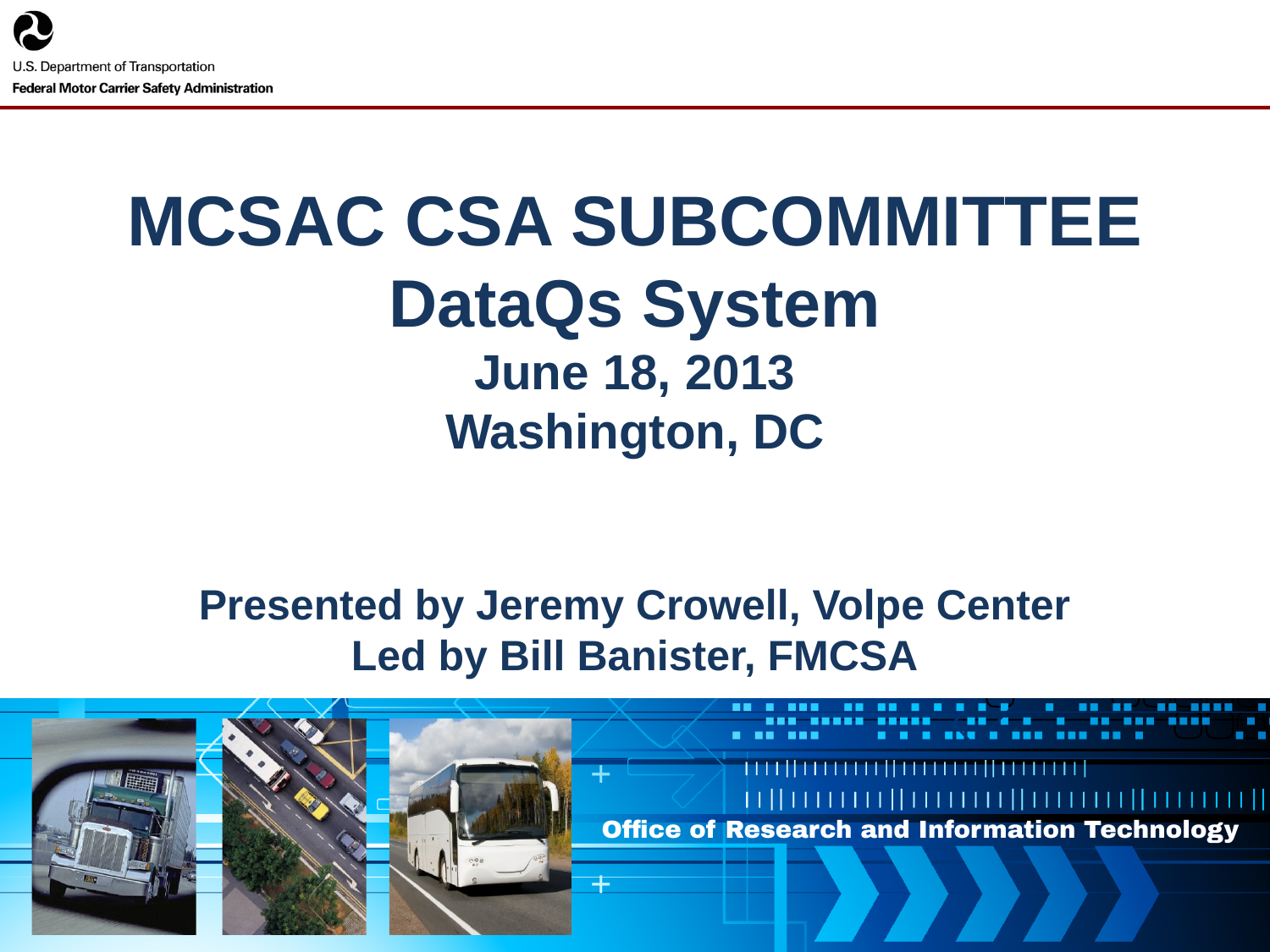

MCSAC CSA SUBCOMMITTEE
DataQs System
June 18, 2013
Washington, DC

Presented by Jeremy Crowell, Volpe Center
Led by Bill Banister, FMCSA